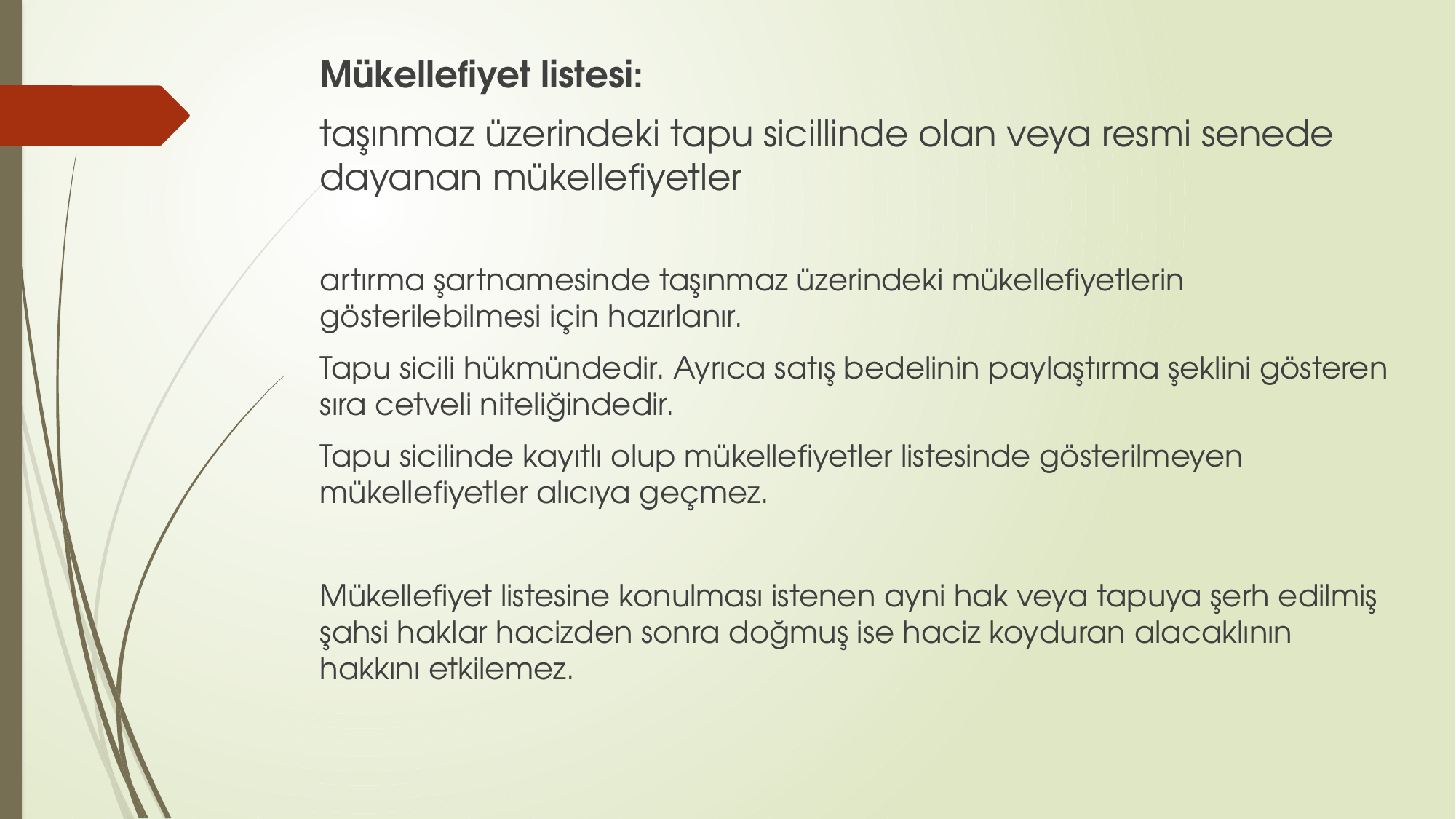

Mükellefiyet listesi:
taşınmaz üzerindeki tapu sicillinde olan veya resmi senede dayanan mükellefiyetler

artırma şartnamesinde taşınmaz üzerindeki mükellefiyetlerin gösterilebilmesi için hazırlanır.
Tapu sicili hükmündedir. Ayrıca satış bedelinin paylaştırma şeklini gösteren sıra cetveli niteliğindedir.
Tapu sicilinde kayıtlı olup mükellefiyetler listesinde gösterilmeyen mükellefiyetler alıcıya geçmez.

Mükellefiyet listesine konulması istenen ayni hak veya tapuya şerh edilmiş şahsi haklar hacizden sonra doğmuş ise haciz koyduran alacaklının hakkını etkilemez.